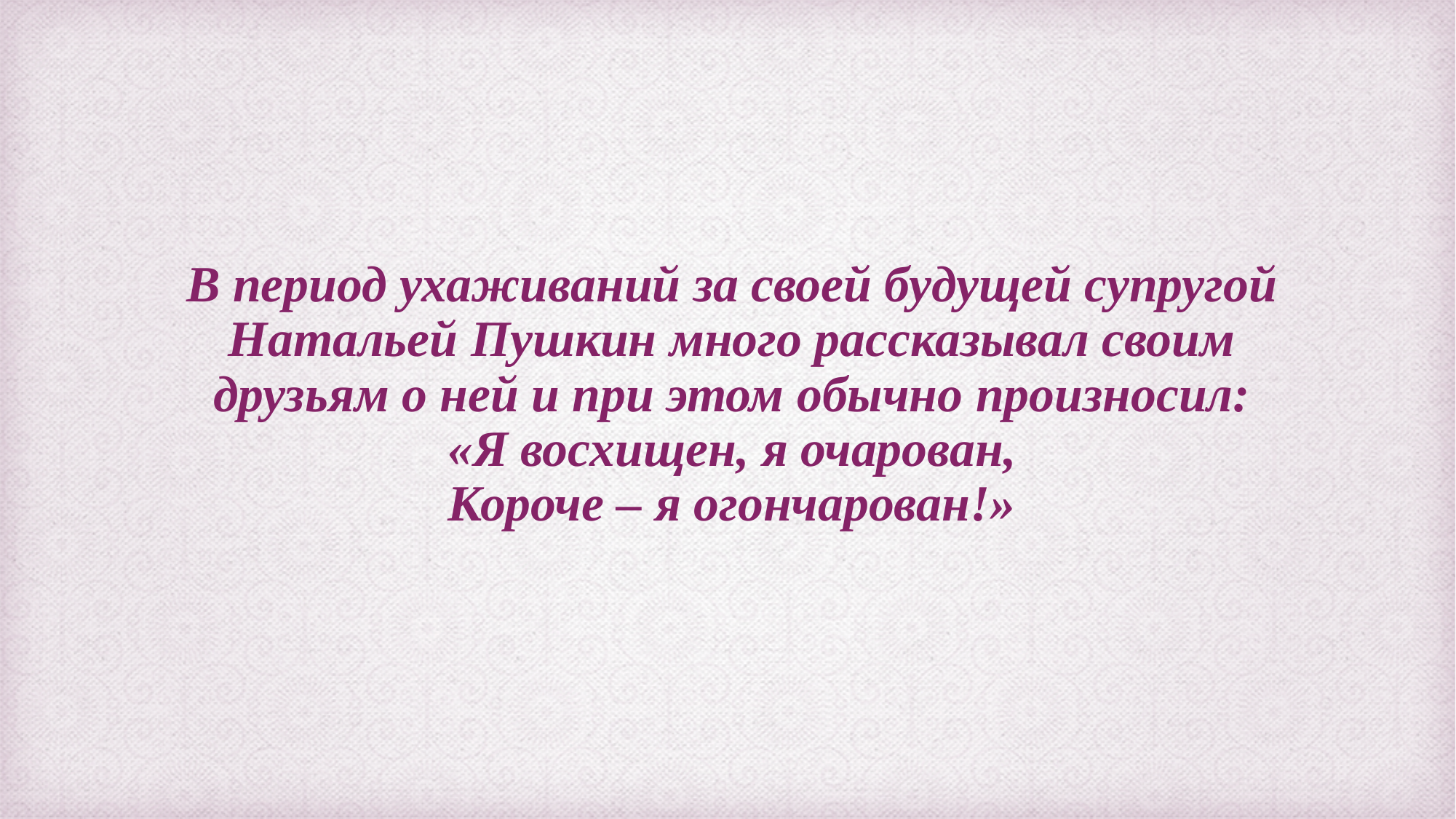

# В период ухаживаний за своей будущей супругой Натальей Пушкин много рассказывал своим друзьям о ней и при этом обычно произносил: «Я восхищен, я очарован, Короче – я огончарован!»